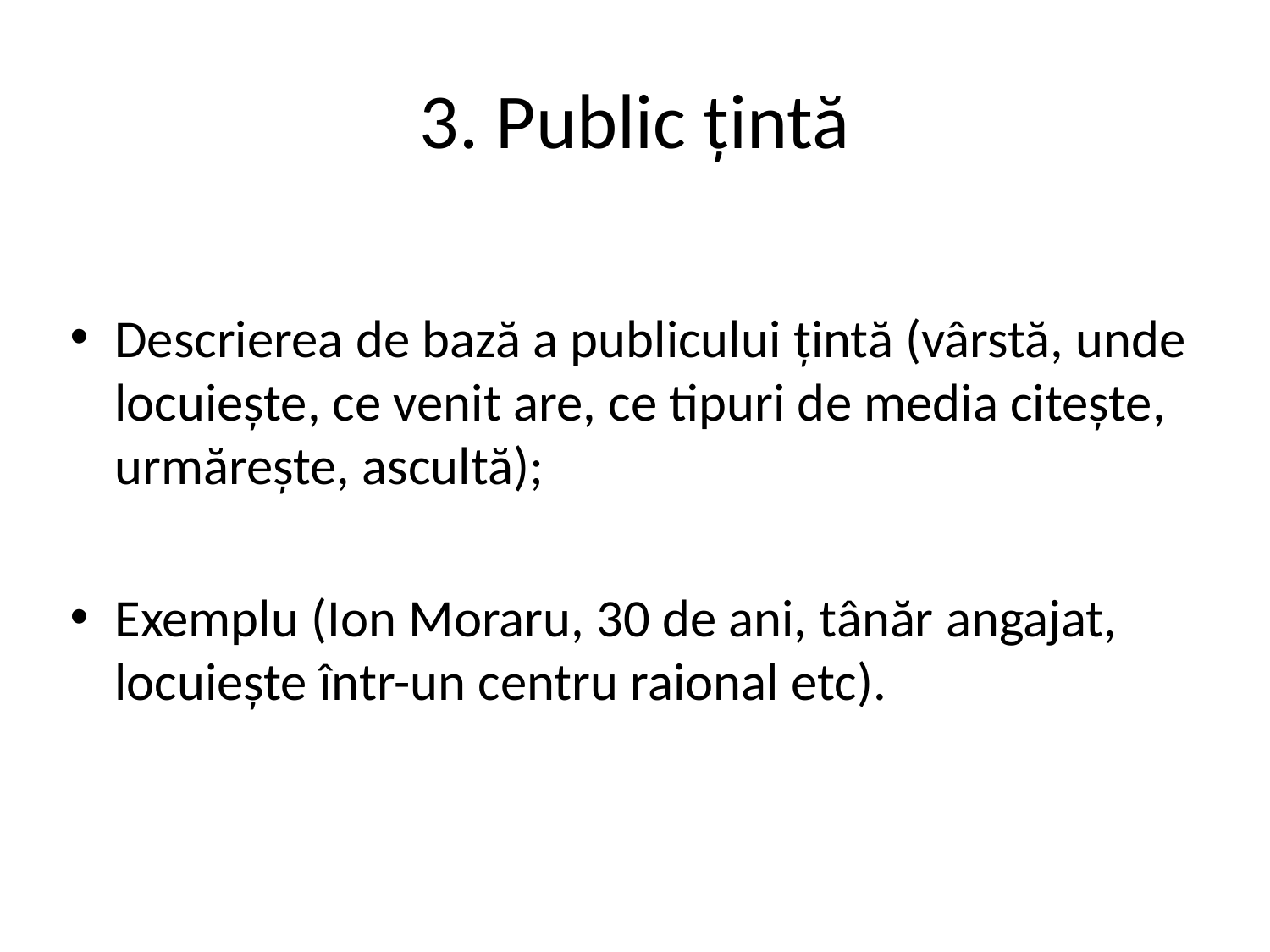

# 3. Public țintă

Descrierea de bază a publicului țintă (vârstă, unde locuiește, ce venit are, ce tipuri de media citește, urmărește, ascultă);

Exemplu (Ion Moraru, 30 de ani, tânăr angajat, locuiește într-un centru raional etc).